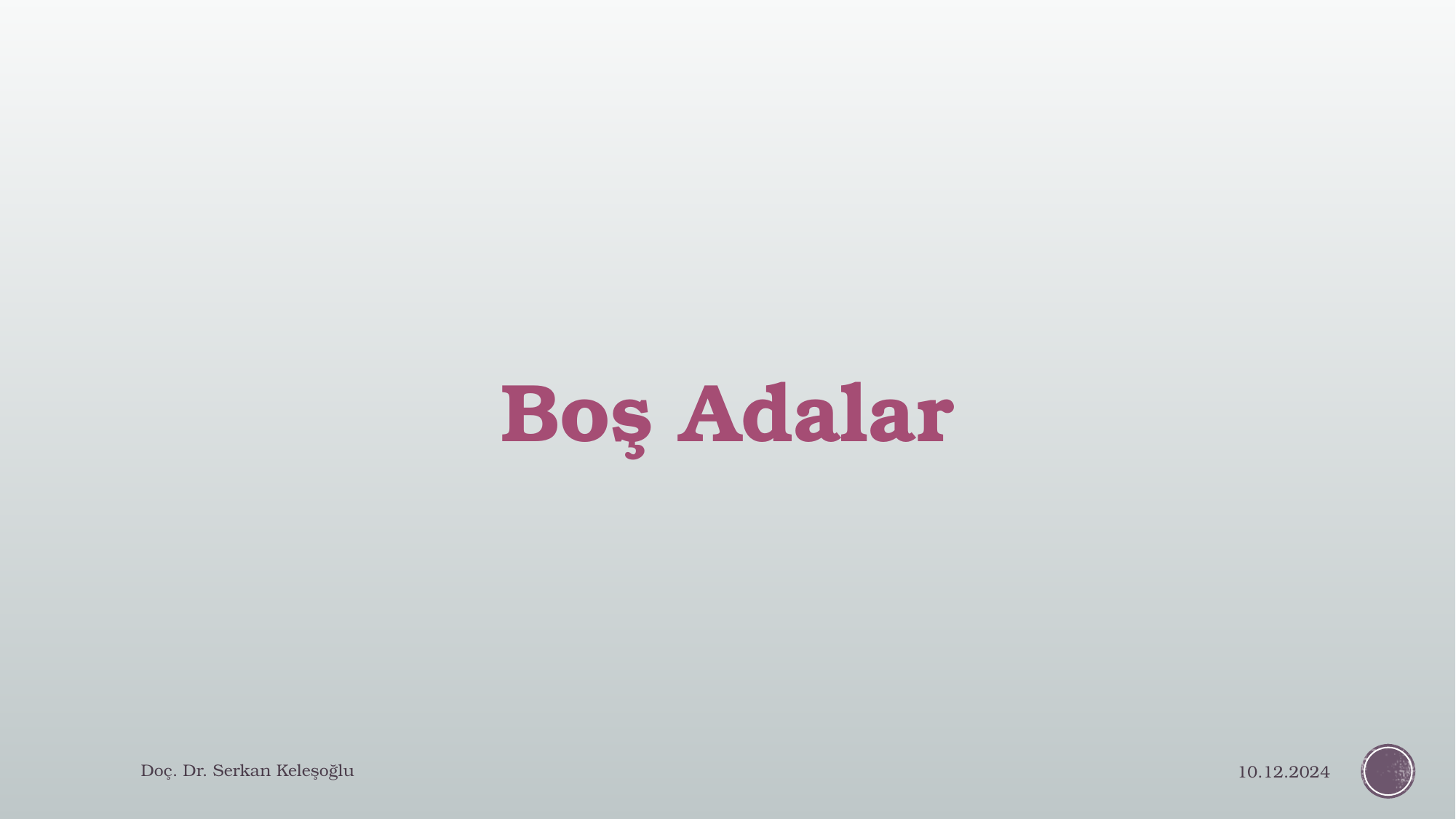

Boş Adalar
Doç. Dr. Serkan Keleşoğlu
10.12.2024